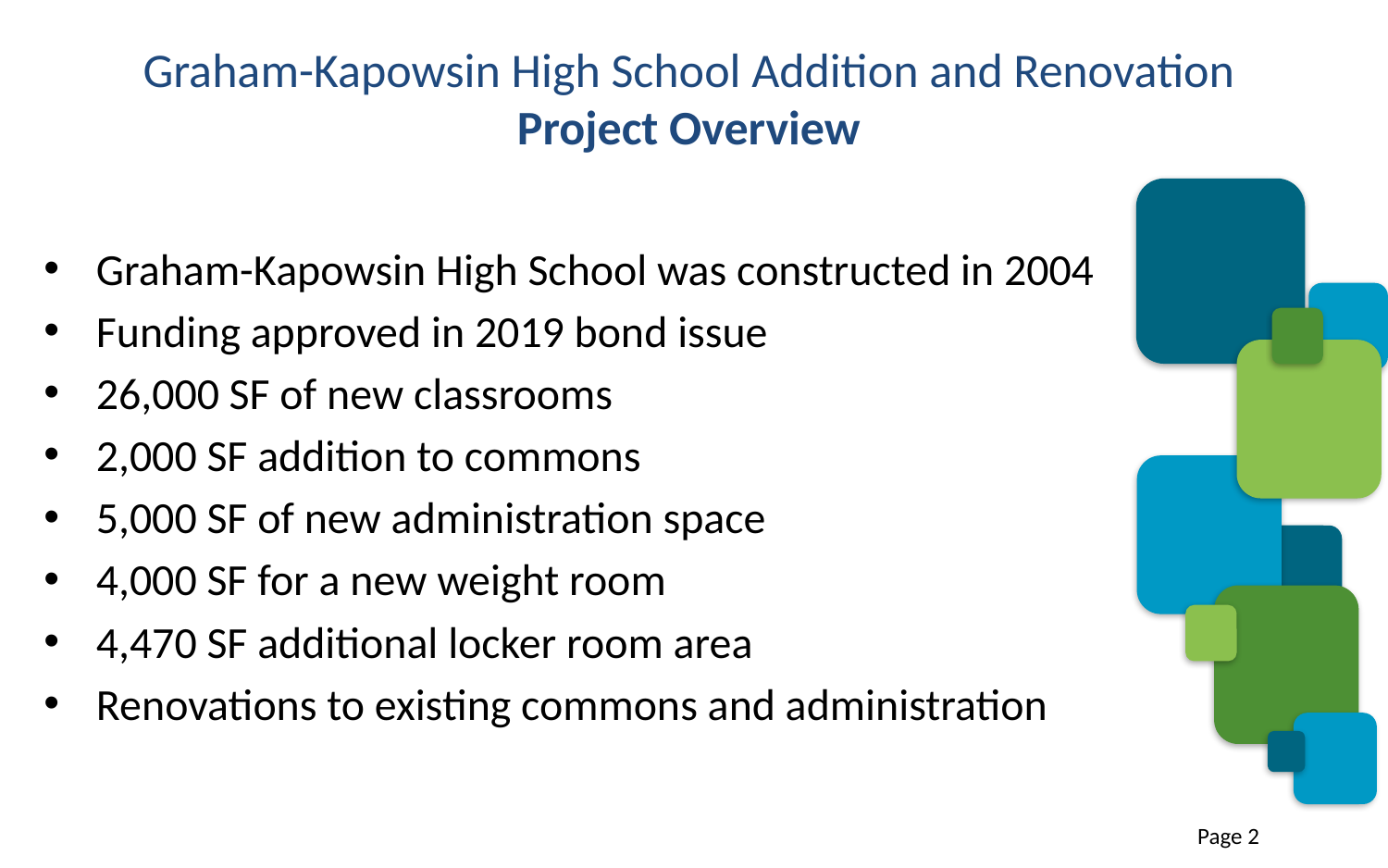

# Graham-Kapowsin High School Addition and Renovation Project Overview
Graham-Kapowsin High School was constructed in 2004
Funding approved in 2019 bond issue
26,000 SF of new classrooms
2,000 SF addition to commons
5,000 SF of new administration space
4,000 SF for a new weight room
4,470 SF additional locker room area
Renovations to existing commons and administration

Page 2